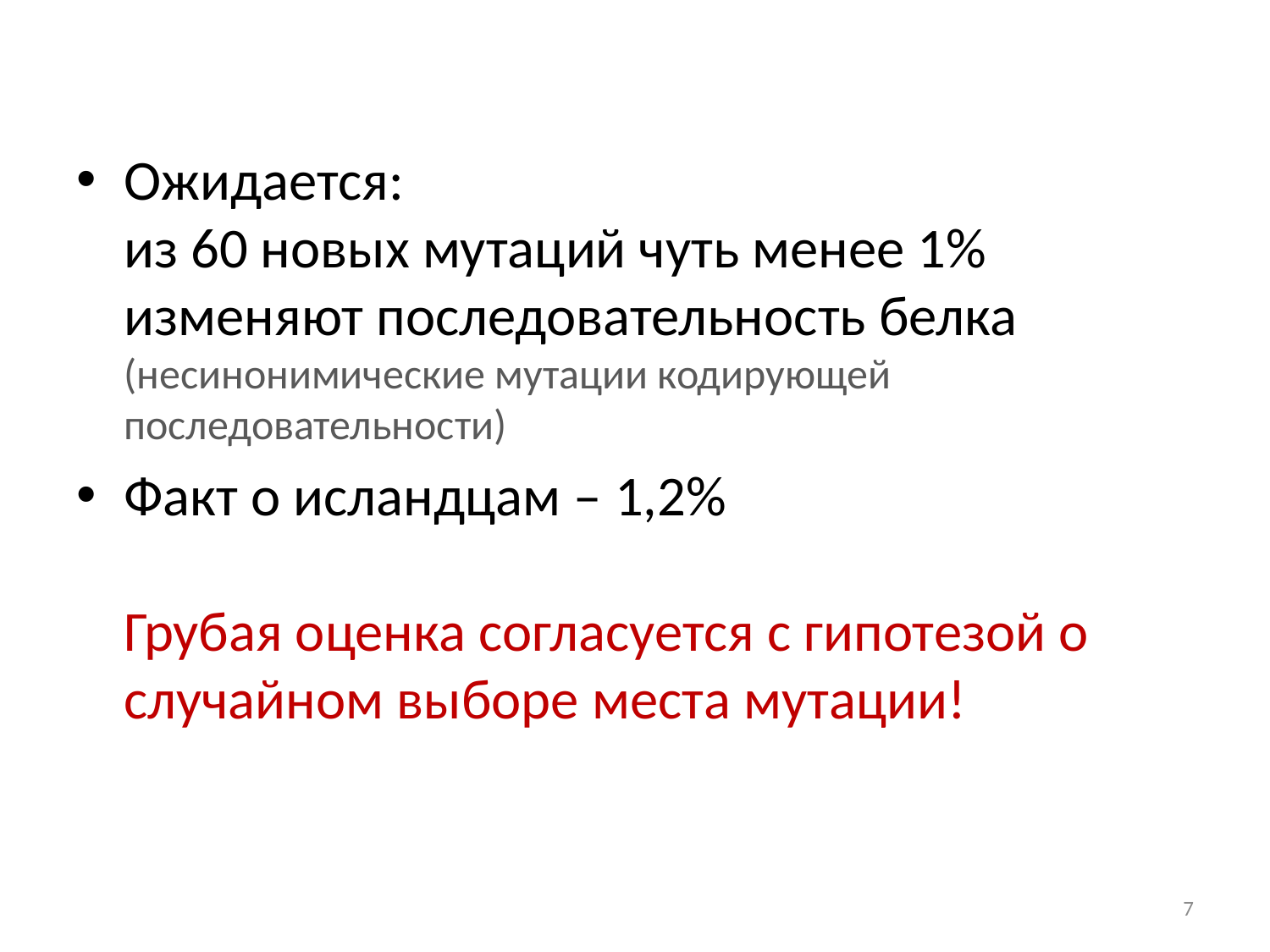

Ожидается:
из 60 новых мутаций чуть менее 1% изменяют последовательность белка
(несинонимические мутации кодирующей последовательности)
Факт о исландцам – 1,2%
Грубая оценка согласуется с гипотезой о случайном выборе места мутации!
7